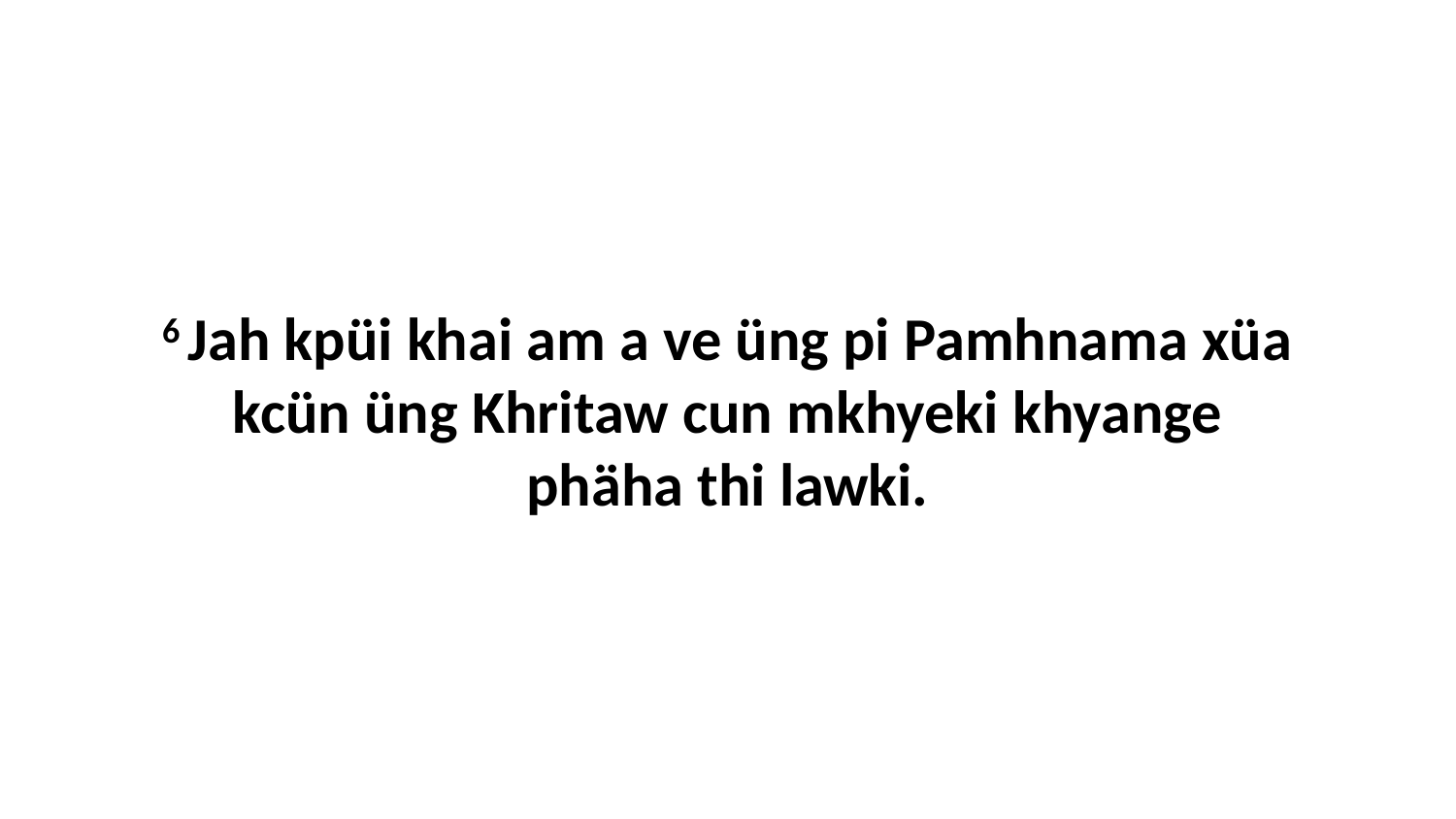

6 Jah kpüi khai am a ve üng pi Pamhnama xüa kcün üng Khritaw cun mkhyeki khyange phäha thi lawki.